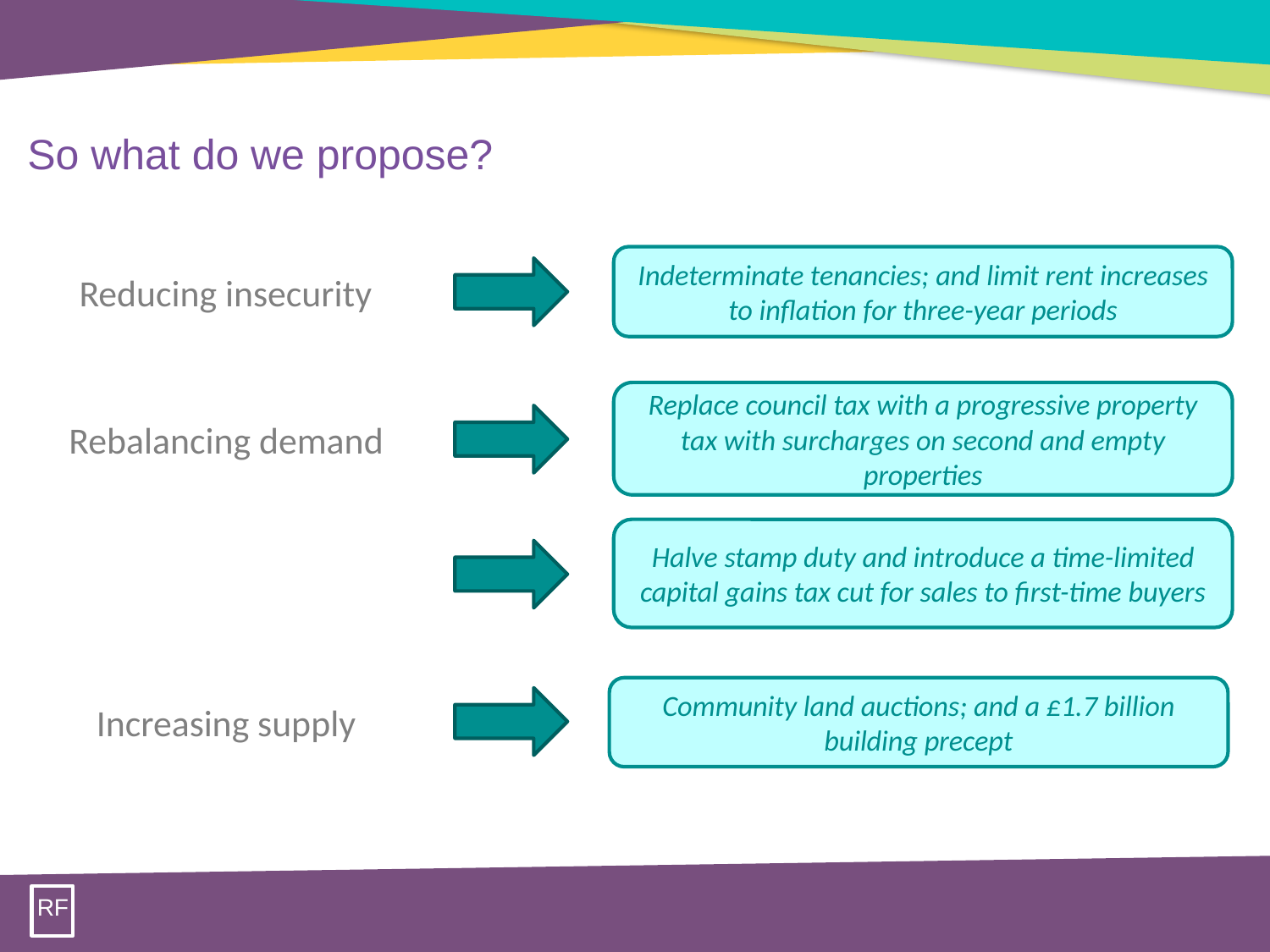

So what do we propose?
Reducing insecurity
Indeterminate tenancies; and limit rent increases to inflation for three-year periods

Replace council tax with a progressive property tax with surcharges on second and empty properties
Rebalancing demand

Halve stamp duty and introduce a time-limited capital gains tax cut for sales to first-time buyers

Increasing supply
Community land auctions; and a £1.7 billion building precept